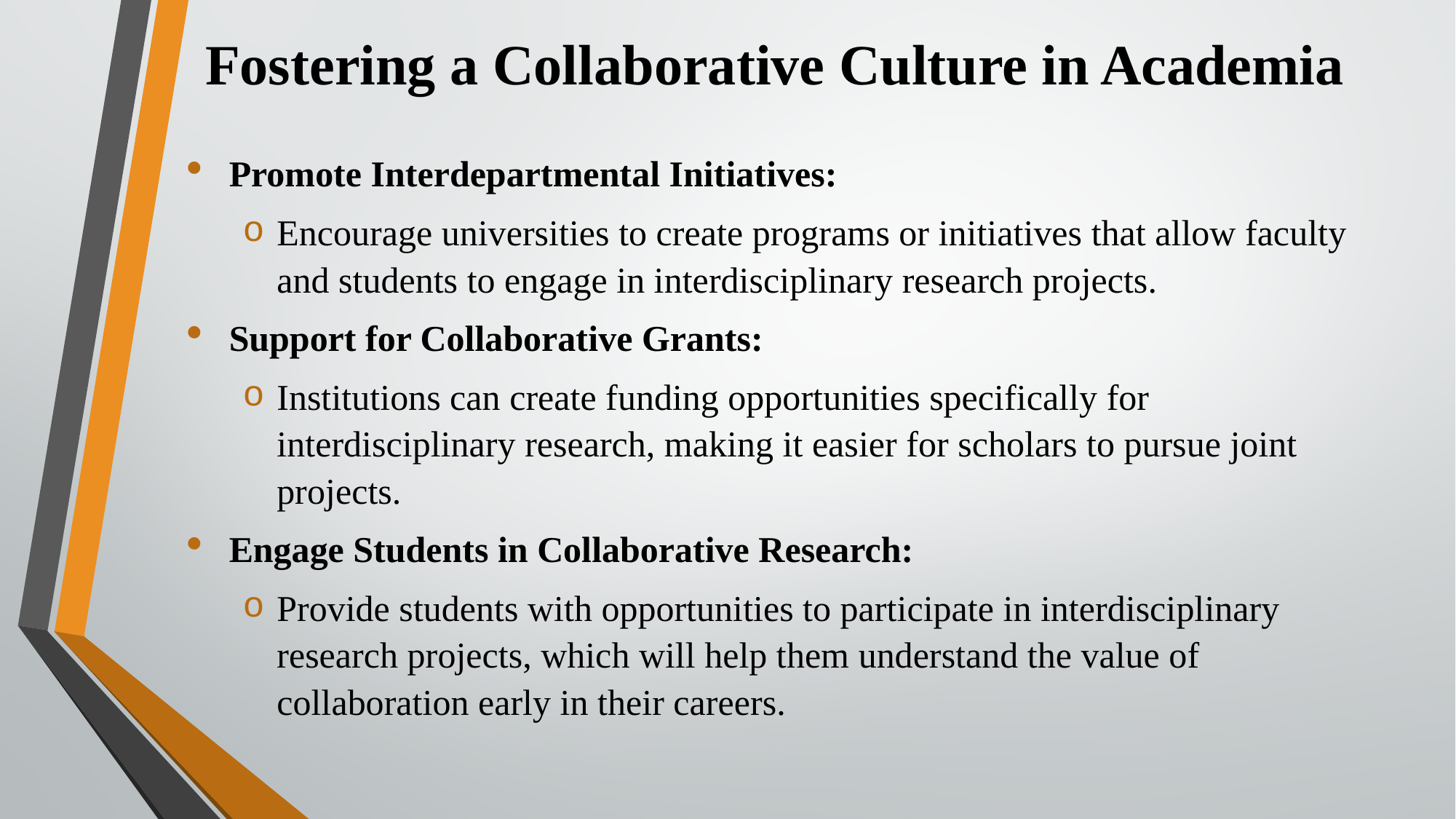

# Fostering a Collaborative Culture in Academia
Promote Interdepartmental Initiatives:
Encourage universities to create programs or initiatives that allow faculty and students to engage in interdisciplinary research projects.
Support for Collaborative Grants:
Institutions can create funding opportunities specifically for interdisciplinary research, making it easier for scholars to pursue joint projects.
Engage Students in Collaborative Research:
Provide students with opportunities to participate in interdisciplinary research projects, which will help them understand the value of collaboration early in their careers.